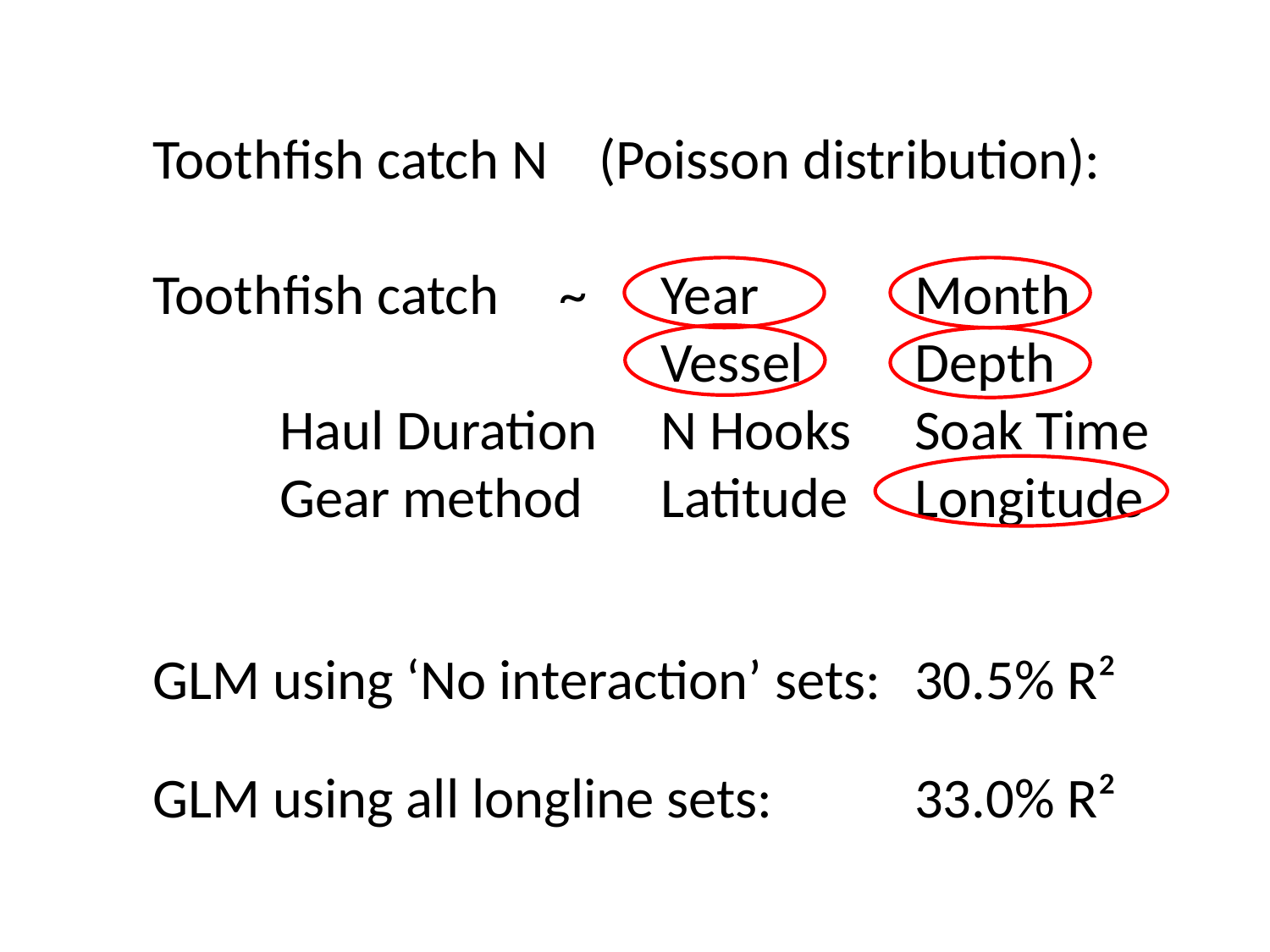

Toothfish catch N    (Poisson distribution):

Toothfish catch	  ~	Year		Month
				Vessel	Depth
	Haul Duration	N Hooks	Soak Time
	Gear method	Latitude	Longitude

GLM using ‘No interaction’ sets:	30.5% R²

GLM using all longline sets:		33.0% R²